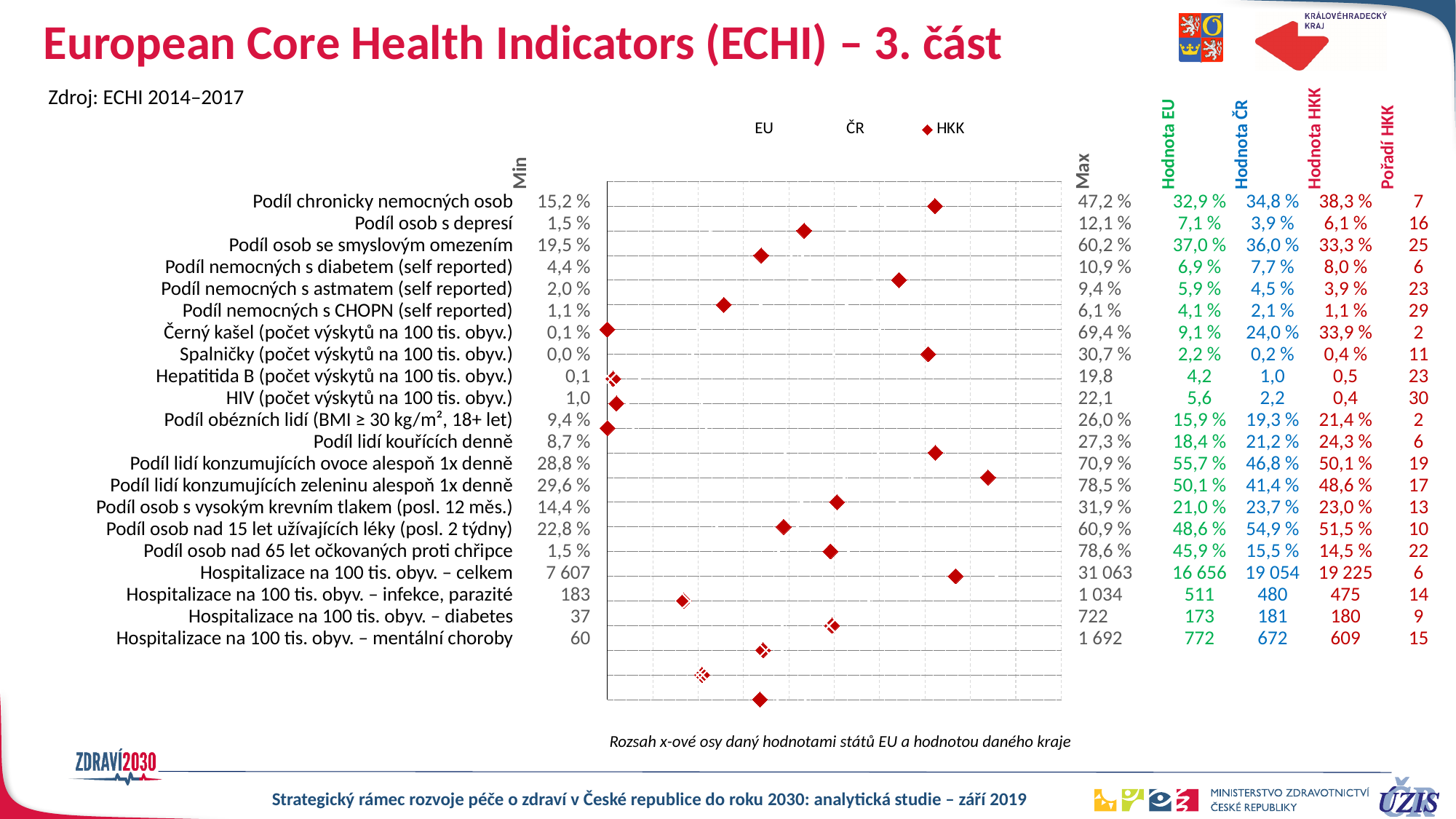

# European Core Health Indicators (ECHI) – 3. část
|  | Min |  | Max | Hodnota EU | Hodnota ČR | Hodnota HKK | Pořadí HKK |
| --- | --- | --- | --- | --- | --- | --- | --- |
| Podíl chronicky nemocných osob | 15,2 % |  | 47,2 % | 32,9 % | 34,8 % | 38,3 % | 7 |
| Podíl osob s depresí | 1,5 % |  | 12,1 % | 7,1 % | 3,9 % | 6,1 % | 16 |
| Podíl osob se smyslovým omezením | 19,5 % |  | 60,2 % | 37,0 % | 36,0 % | 33,3 % | 25 |
| Podíl nemocných s diabetem (self reported) | 4,4 % |  | 10,9 % | 6,9 % | 7,7 % | 8,0 % | 6 |
| Podíl nemocných s astmatem (self reported) | 2,0 % |  | 9,4 % | 5,9 % | 4,5 % | 3,9 % | 23 |
| Podíl nemocných s CHOPN (self reported) | 1,1 % |  | 6,1 % | 4,1 % | 2,1 % | 1,1 % | 29 |
| Černý kašel (počet výskytů na 100 tis. obyv.) | 0,1 % |  | 69,4 % | 9,1 % | 24,0 % | 33,9 % | 2 |
| Spalničky (počet výskytů na 100 tis. obyv.) | 0,0 % |  | 30,7 % | 2,2 % | 0,2 % | 0,4 % | 11 |
| Hepatitida B (počet výskytů na 100 tis. obyv.) | 0,1 |  | 19,8 | 4,2 | 1,0 | 0,5 | 23 |
| HIV (počet výskytů na 100 tis. obyv.) | 1,0 |  | 22,1 | 5,6 | 2,2 | 0,4 | 30 |
| Podíl obézních lidí (BMI ≥ 30 kg/m², 18+ let) | 9,4 % |  | 26,0 % | 15,9 % | 19,3 % | 21,4 % | 2 |
| Podíl lidí kouřících denně | 8,7 % |  | 27,3 % | 18,4 % | 21,2 % | 24,3 % | 6 |
| Podíl lidí konzumujících ovoce alespoň 1x denně | 28,8 % |  | 70,9 % | 55,7 % | 46,8 % | 50,1 % | 19 |
| Podíl lidí konzumujících zeleninu alespoň 1x denně | 29,6 % |  | 78,5 % | 50,1 % | 41,4 % | 48,6 % | 17 |
| Podíl osob s vysokým krevním tlakem (posl. 12 měs.) | 14,4 % |  | 31,9 % | 21,0 % | 23,7 % | 23,0 % | 13 |
| Podíl osob nad 15 let užívajících léky (posl. 2 týdny) | 22,8 % |  | 60,9 % | 48,6 % | 54,9 % | 51,5 % | 10 |
| Podíl osob nad 65 let očkovaných proti chřipce | 1,5 % |  | 78,6 % | 45,9 % | 15,5 % | 14,5 % | 22 |
| Hospitalizace na 100 tis. obyv. – celkem | 7 607 |  | 31 063 | 16 656 | 19 054 | 19 225 | 6 |
| Hospitalizace na 100 tis. obyv. – infekce, parazité | 183 |  | 1 034 | 511 | 480 | 475 | 14 |
| Hospitalizace na 100 tis. obyv. – diabetes | 37 |  | 722 | 173 | 181 | 180 | 9 |
| Hospitalizace na 100 tis. obyv. – mentální choroby | 60 |  | 1 692 | 772 | 672 | 609 | 15 |
Zdroj: ECHI 2014–2017

### Chart

| Category | EU | ČR | HKK |
|---|---|---|---|
Rozsah x-ové osy daný hodnotami států EU a hodnotou daného kraje